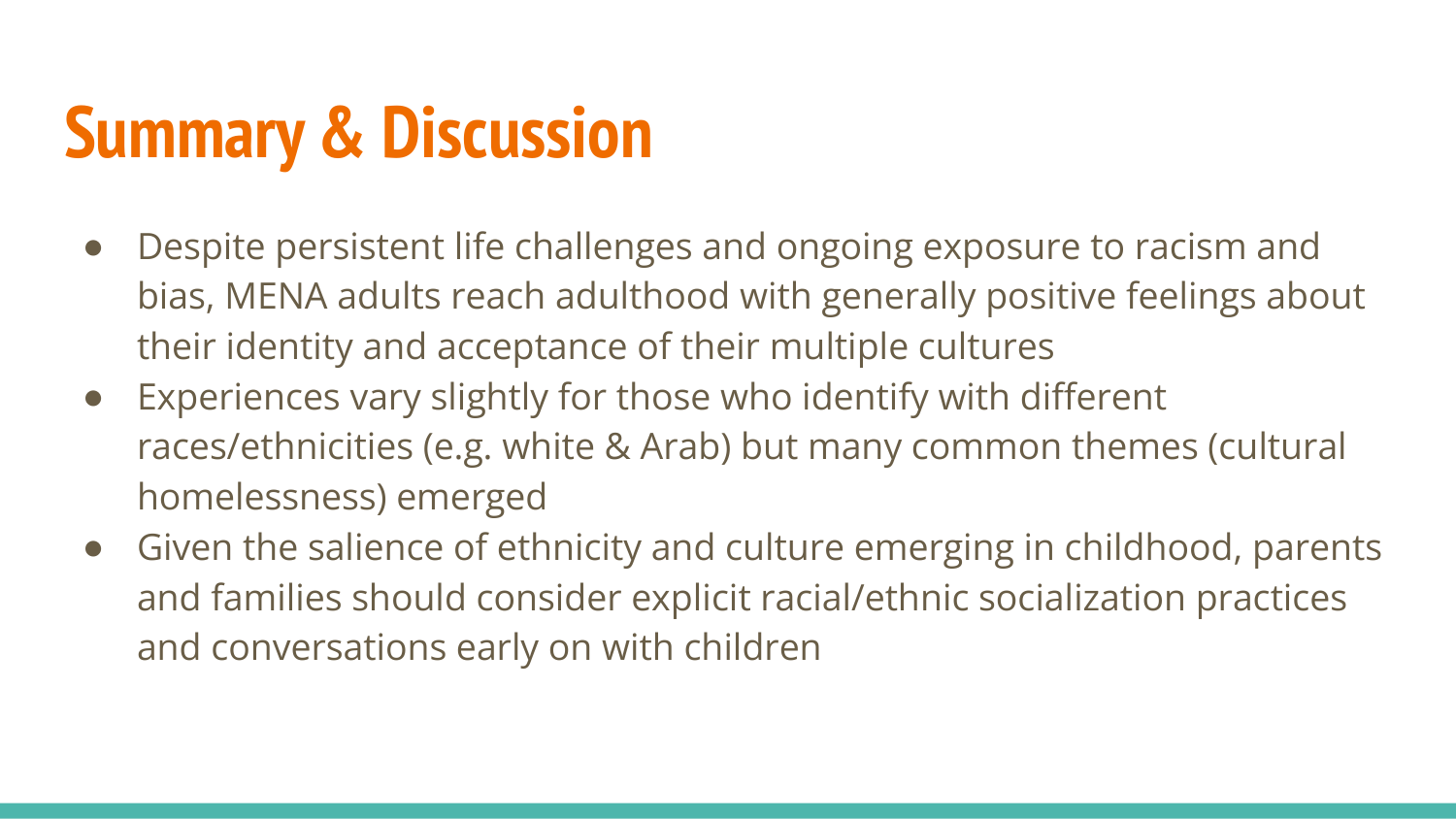

# Summary & Discussion
Despite persistent life challenges and ongoing exposure to racism and bias, MENA adults reach adulthood with generally positive feelings about their identity and acceptance of their multiple cultures
Experiences vary slightly for those who identify with different races/ethnicities (e.g. white & Arab) but many common themes (cultural homelessness) emerged
Given the salience of ethnicity and culture emerging in childhood, parents and families should consider explicit racial/ethnic socialization practices and conversations early on with children